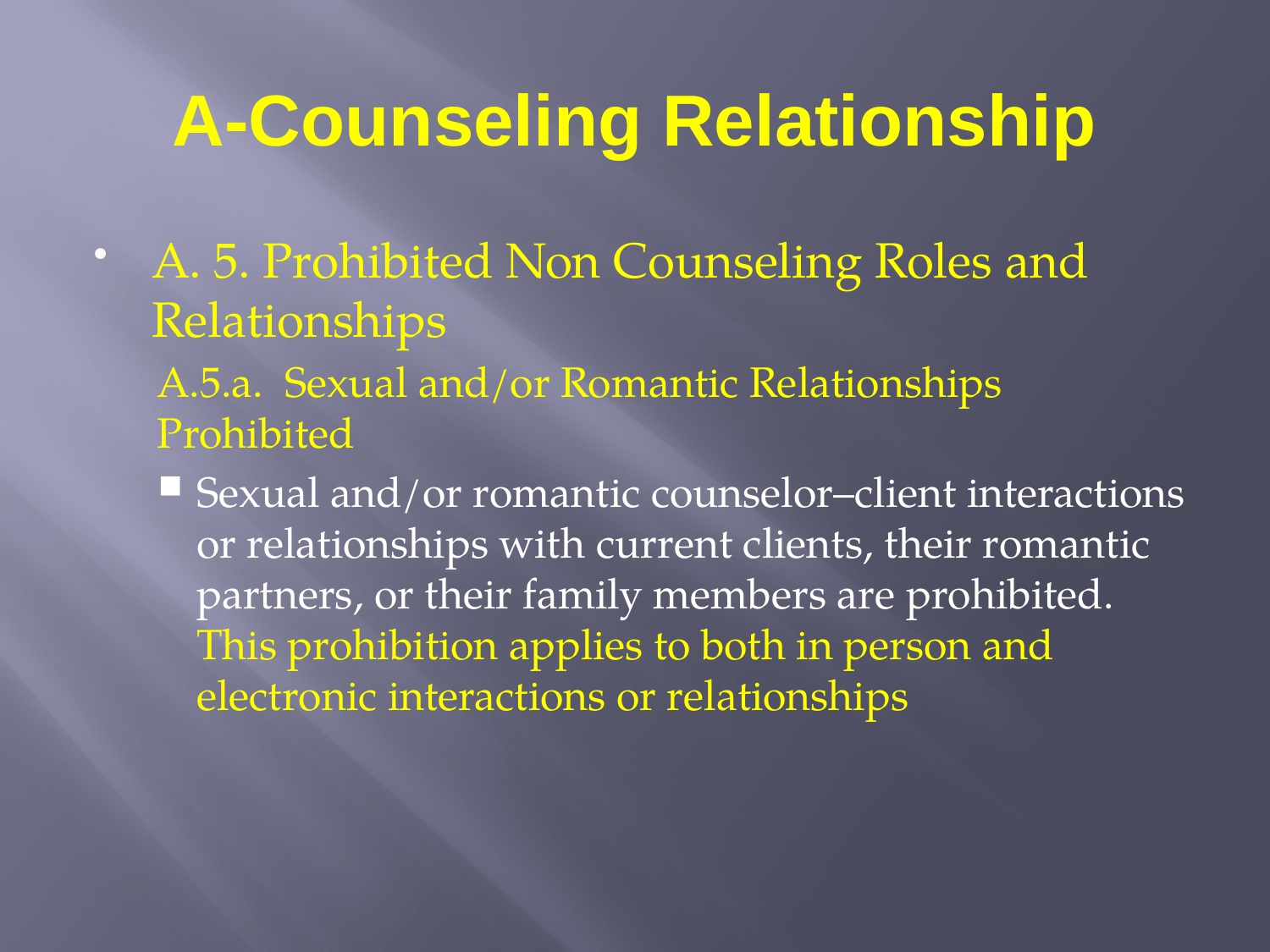

# A-Counseling Relationship
A. 5. Prohibited Non Counseling Roles and Relationships
A.5.a.  Sexual and/or Romantic Relationships Prohibited
Sexual and/or romantic counselor–client interactions or relationships with current clients, their romantic partners, or their family members are prohibited. This prohibition applies to both in person and electronic interactions or relationships